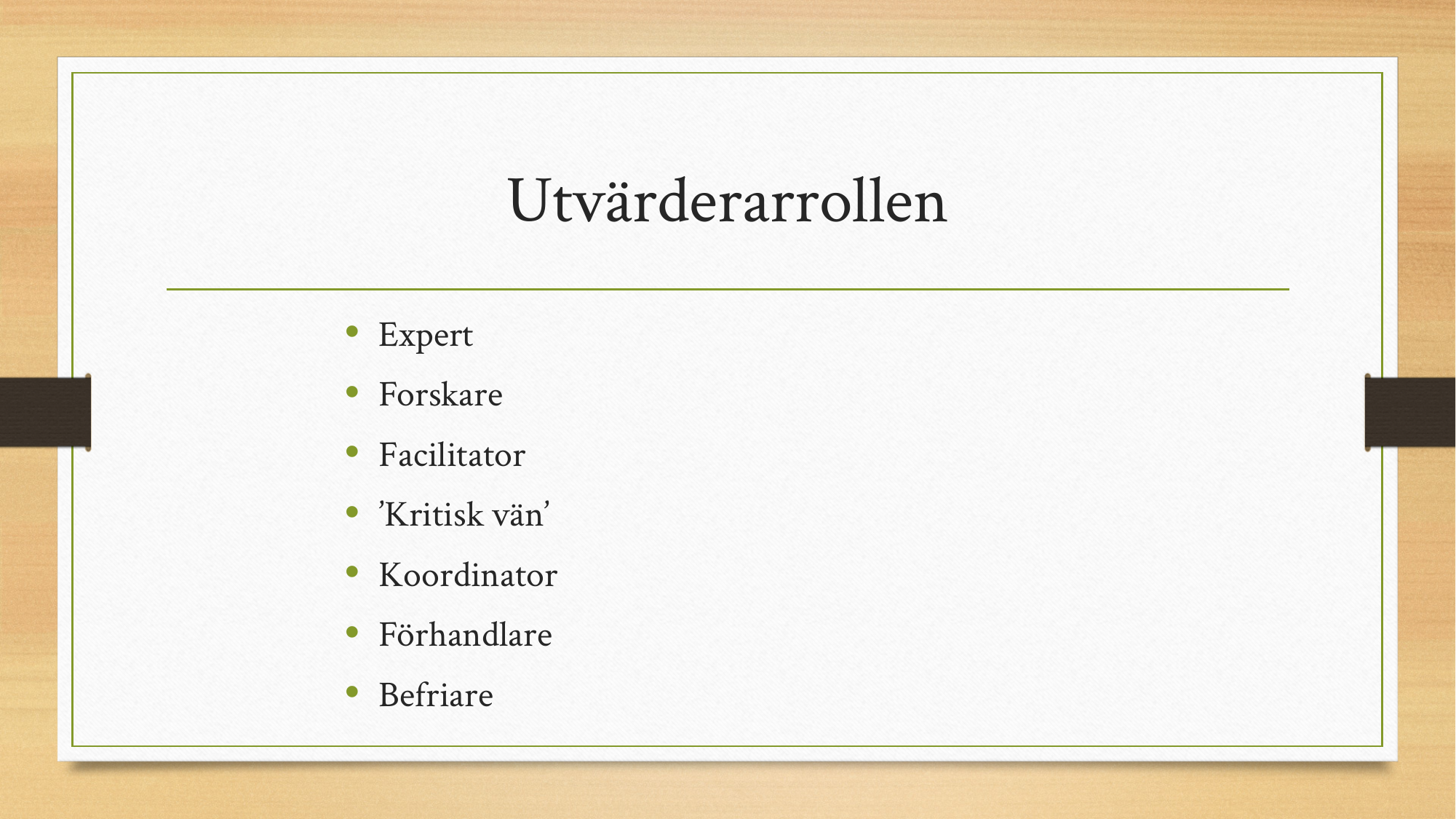

# Utvärderarrollen
Expert
Forskare
Facilitator
’Kritisk vän’
Koordinator
Förhandlare
Befriare